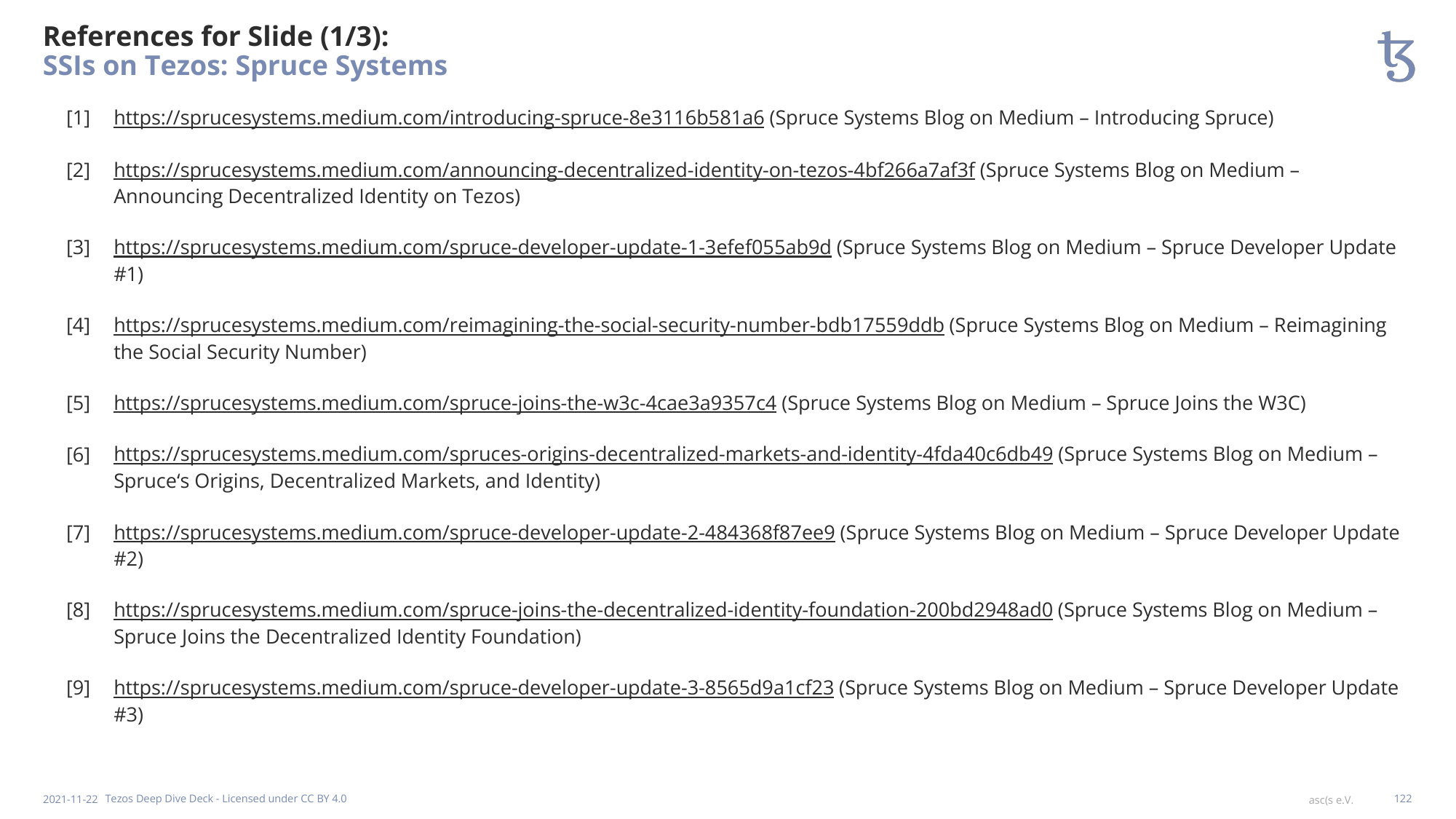

# References for Slide (1/3): SSIs on Tezos: Spruce Systems
[1]
https://sprucesystems.medium.com/introducing-spruce-8e3116b581a6 (Spruce Systems Blog on Medium – Introducing Spruce)
[2]
https://sprucesystems.medium.com/announcing-decentralized-identity-on-tezos-4bf266a7af3f (Spruce Systems Blog on Medium – Announcing Decentralized Identity on Tezos)
https://sprucesystems.medium.com/spruce-developer-update-1-3efef055ab9d (Spruce Systems Blog on Medium – Spruce Developer Update #1)
[3]
https://sprucesystems.medium.com/reimagining-the-social-security-number-bdb17559ddb (Spruce Systems Blog on Medium – Reimagining the Social Security Number)
[4]
https://sprucesystems.medium.com/spruce-joins-the-w3c-4cae3a9357c4 (Spruce Systems Blog on Medium – Spruce Joins the W3C)
[5]
https://sprucesystems.medium.com/spruces-origins-decentralized-markets-and-identity-4fda40c6db49 (Spruce Systems Blog on Medium – Spruce‘s Origins, Decentralized Markets, and Identity)
[6]
https://sprucesystems.medium.com/spruce-developer-update-2-484368f87ee9 (Spruce Systems Blog on Medium – Spruce Developer Update #2)
[7]
https://sprucesystems.medium.com/spruce-joins-the-decentralized-identity-foundation-200bd2948ad0 (Spruce Systems Blog on Medium – Spruce Joins the Decentralized Identity Foundation)
[8]
https://sprucesystems.medium.com/spruce-developer-update-3-8565d9a1cf23 (Spruce Systems Blog on Medium – Spruce Developer Update #3)
[9]
2021-11-22
Tezos Deep Dive Deck - Licensed under CC BY 4.0
122